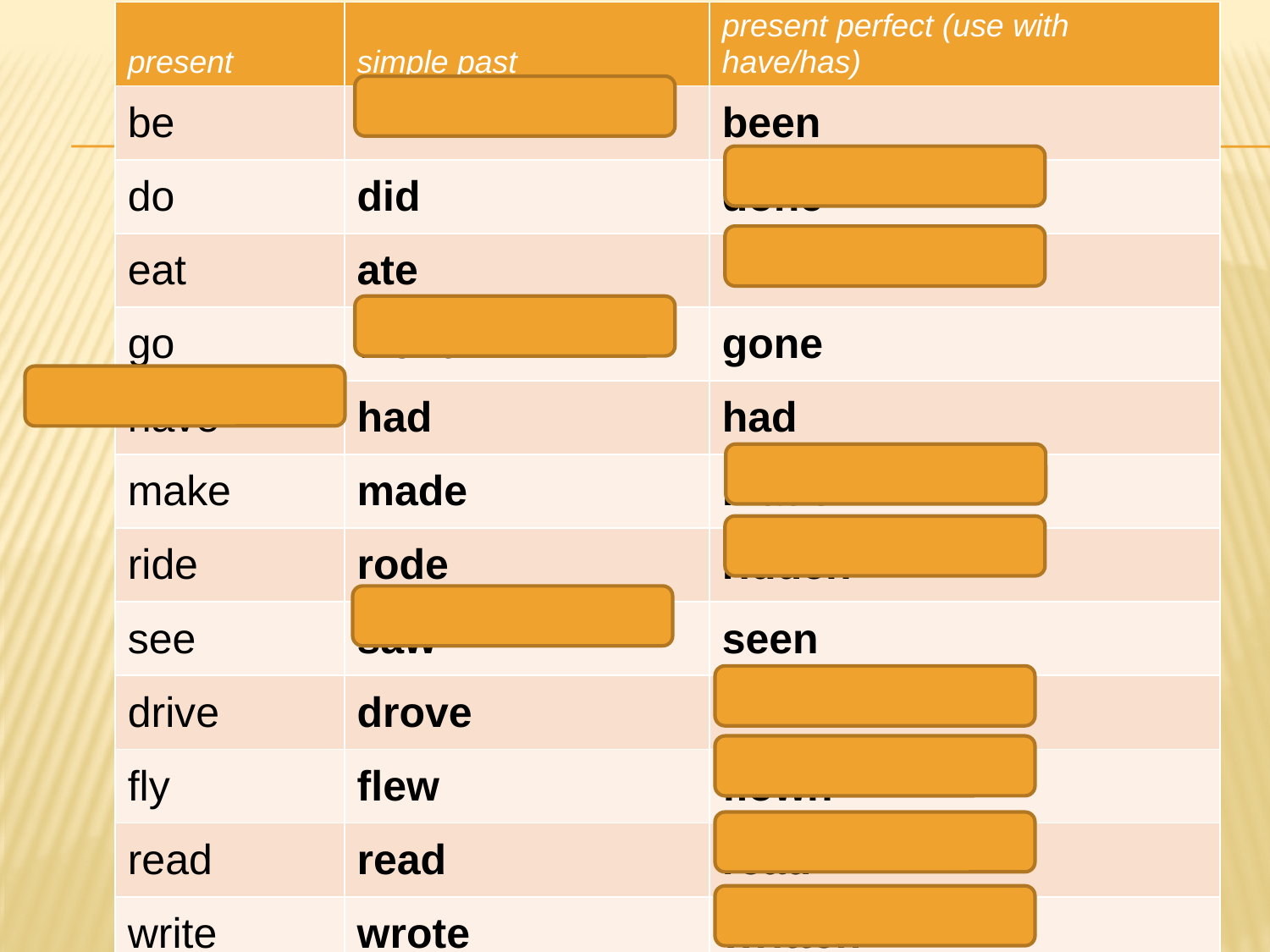

| present | simple past | present perfect (use with have/has) |
| --- | --- | --- |
| be | was/were | been |
| do | did | done |
| eat | ate | eaten |
| go | went | gone |
| have | had | had |
| make | made | made |
| ride | rode | ridden |
| see | saw | seen |
| drive | drove | driven |
| fly | flew | flown |
| read | read | read |
| write | wrote | written |